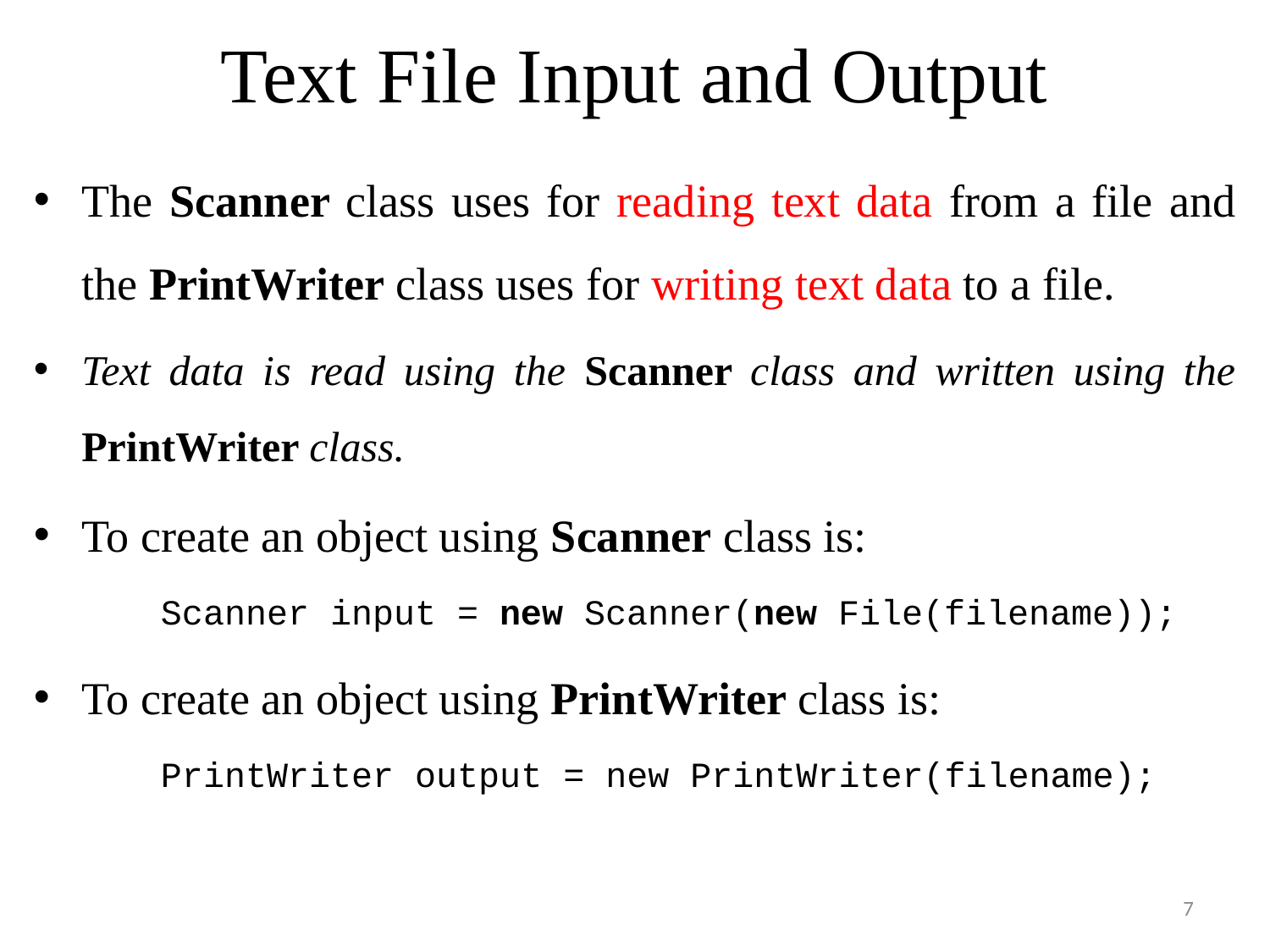

# Text File Input and Output
The Scanner class uses for reading text data from a file and the PrintWriter class uses for writing text data to a file.
Text data is read using the Scanner class and written using the PrintWriter class.
To create an object using Scanner class is:
	Scanner input = new Scanner(new File(filename));
To create an object using PrintWriter class is:
	PrintWriter output = new PrintWriter(filename);
7